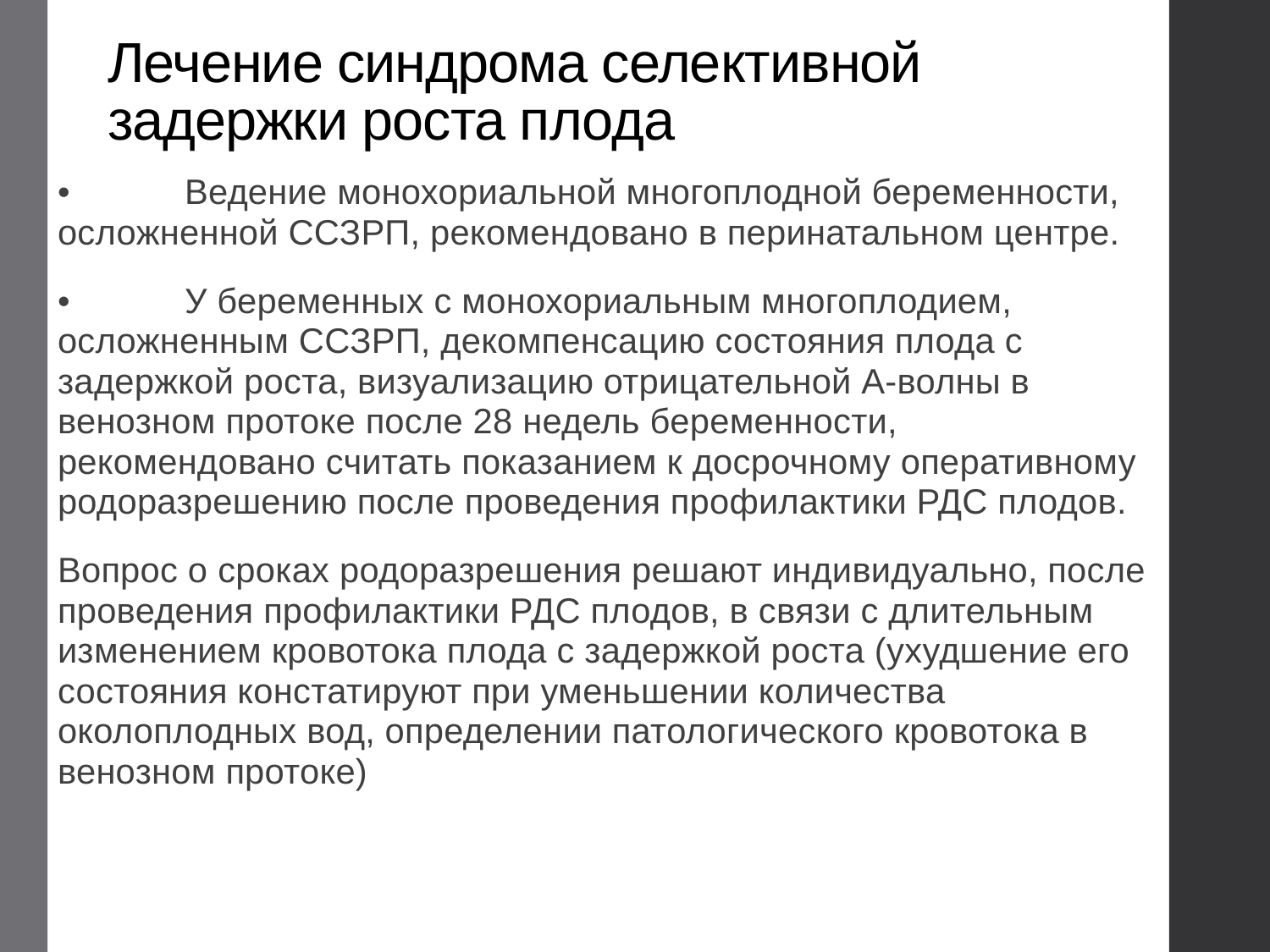

# Лечение синдрома селективной задержки роста плода
•	Ведение монохориальной многоплодной беременности, осложненной ССЗРП, рекомендовано в перинатальном центре.
•	У беременных с монохориальным многоплодием, осложненным ССЗРП, декомпенсацию состояния плода с задержкой роста, визуализацию отрицательной А-волны в венозном протоке после 28 недель беременности, рекомендовано считать показанием к досрочному оперативному родоразрешению после проведения профилактики РДС плодов.
Вопрос о сроках родоразрешения решают индивидуально, после проведения профилактики РДС плодов, в связи с длительным изменением кровотока плода с задержкой роста (ухудшение его состояния констатируют при уменьшении количества околоплодных вод, определении патологического кровотока в венозном протоке)